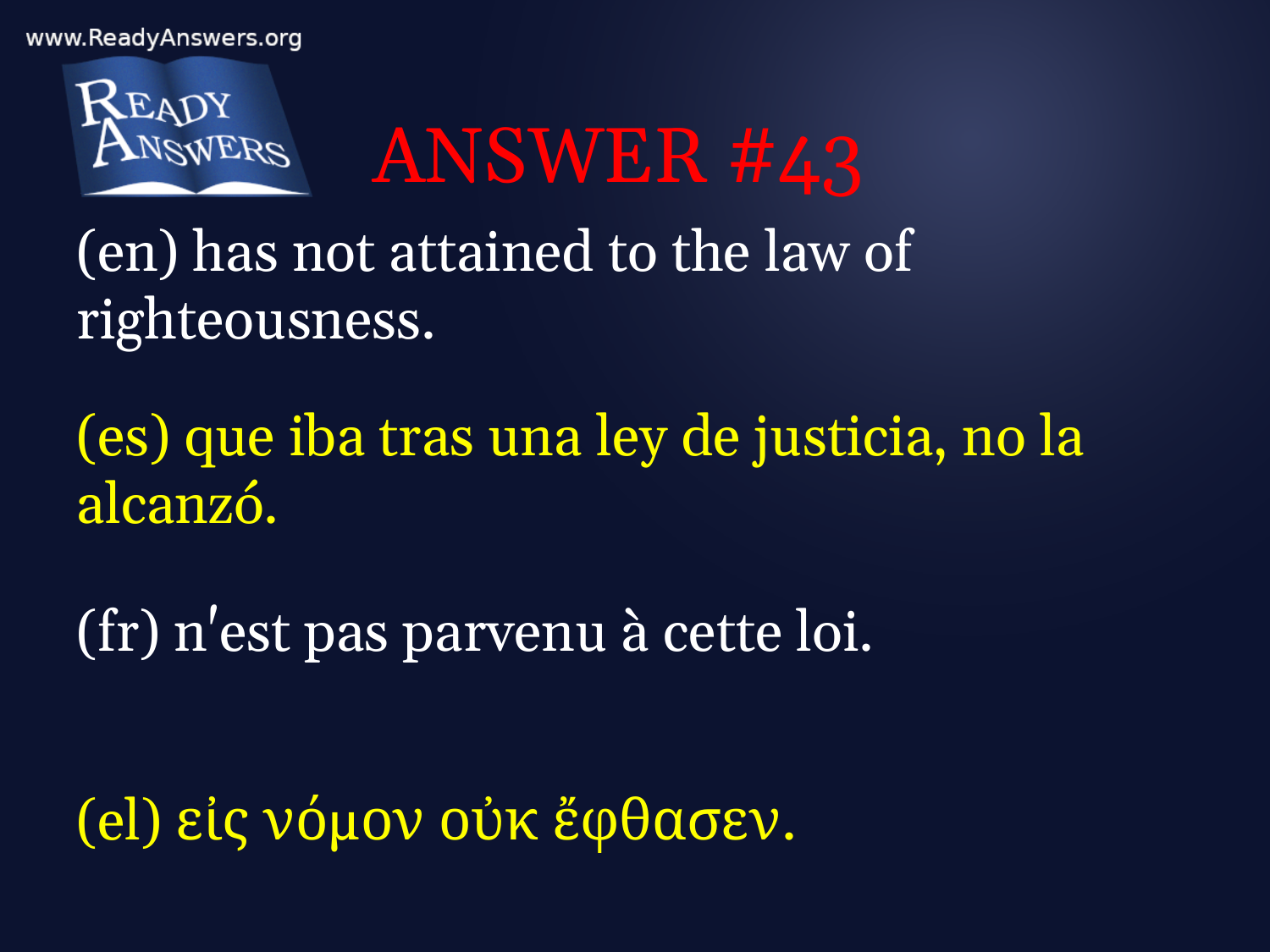

# ANSWER #43
(en) has not attained to the law of righteousness.
(es) que iba tras una ley de justicia, no la alcanzó.
(fr) n'est pas parvenu à cette loi.
(el) εἰς νόμον οὐκ ἔφθασεν.